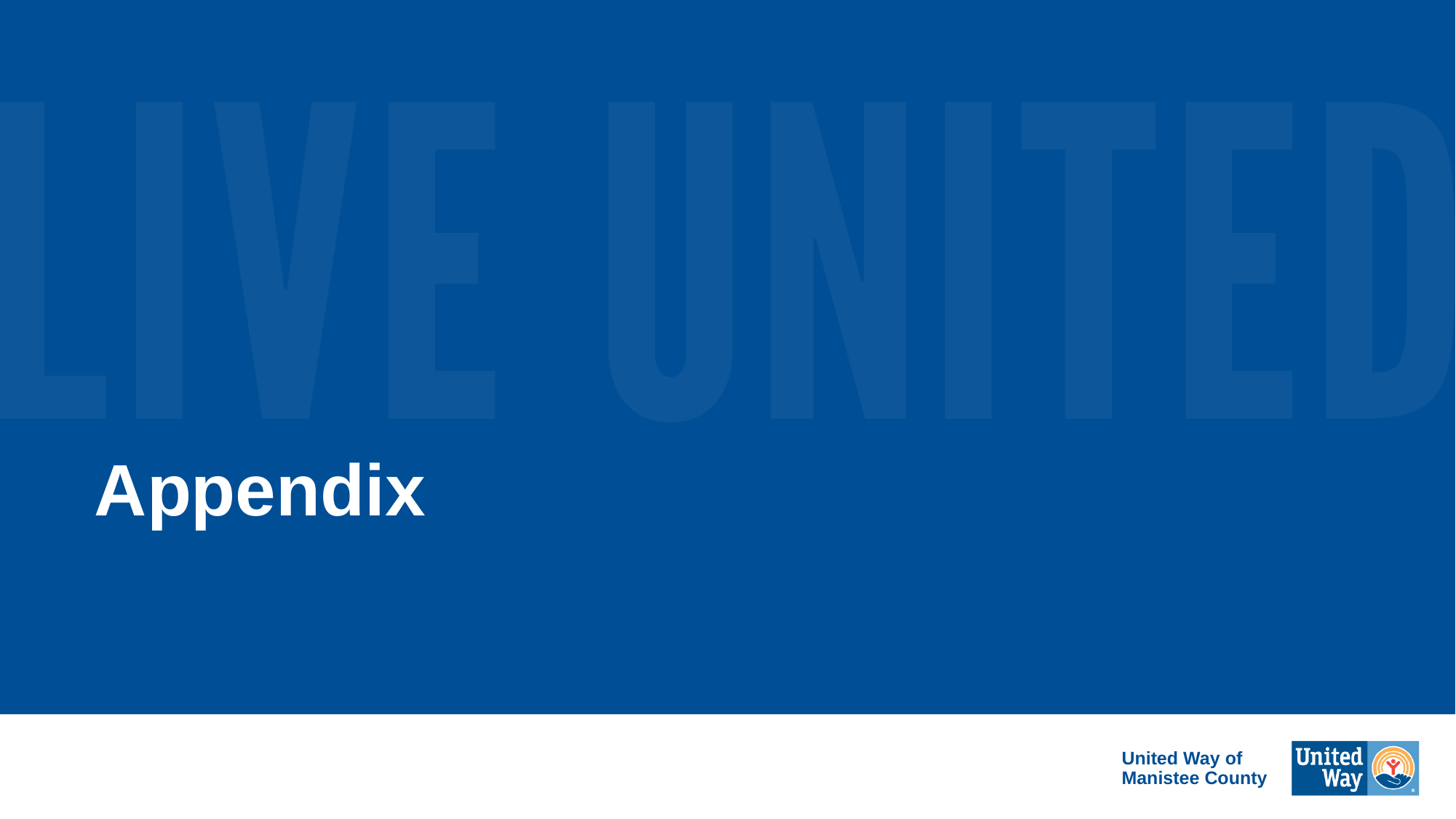

# Appendix
United Way of Manistee County